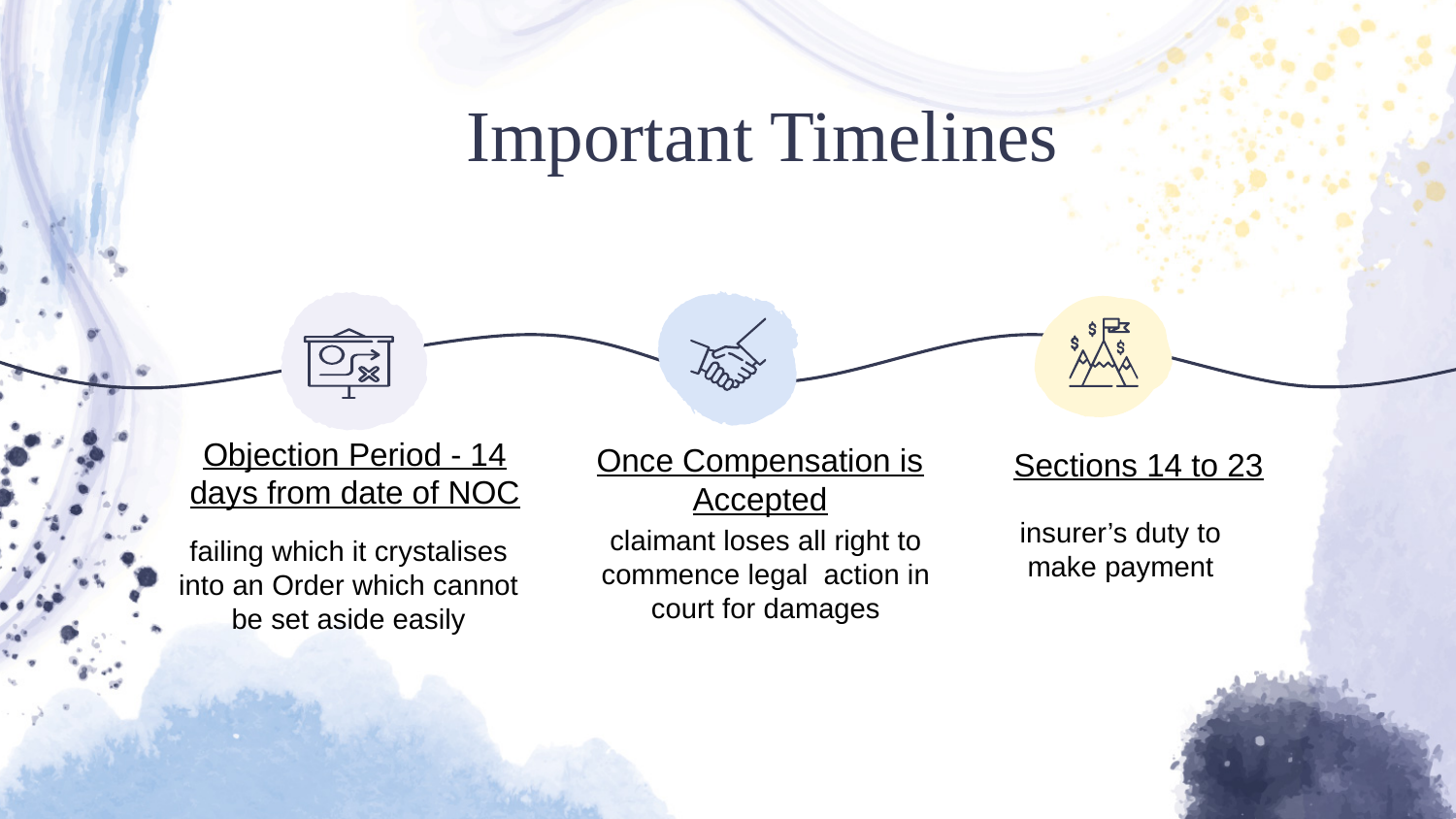

# Important Timelines

Objection Period - 14 days from date of NOC
Once Compensation is Accepted
Sections 14 to 23
insurer’s duty to make payment
claimant loses all right to commence legal  action in court for damages
failing which it crystalises into an Order which cannot be set aside easily